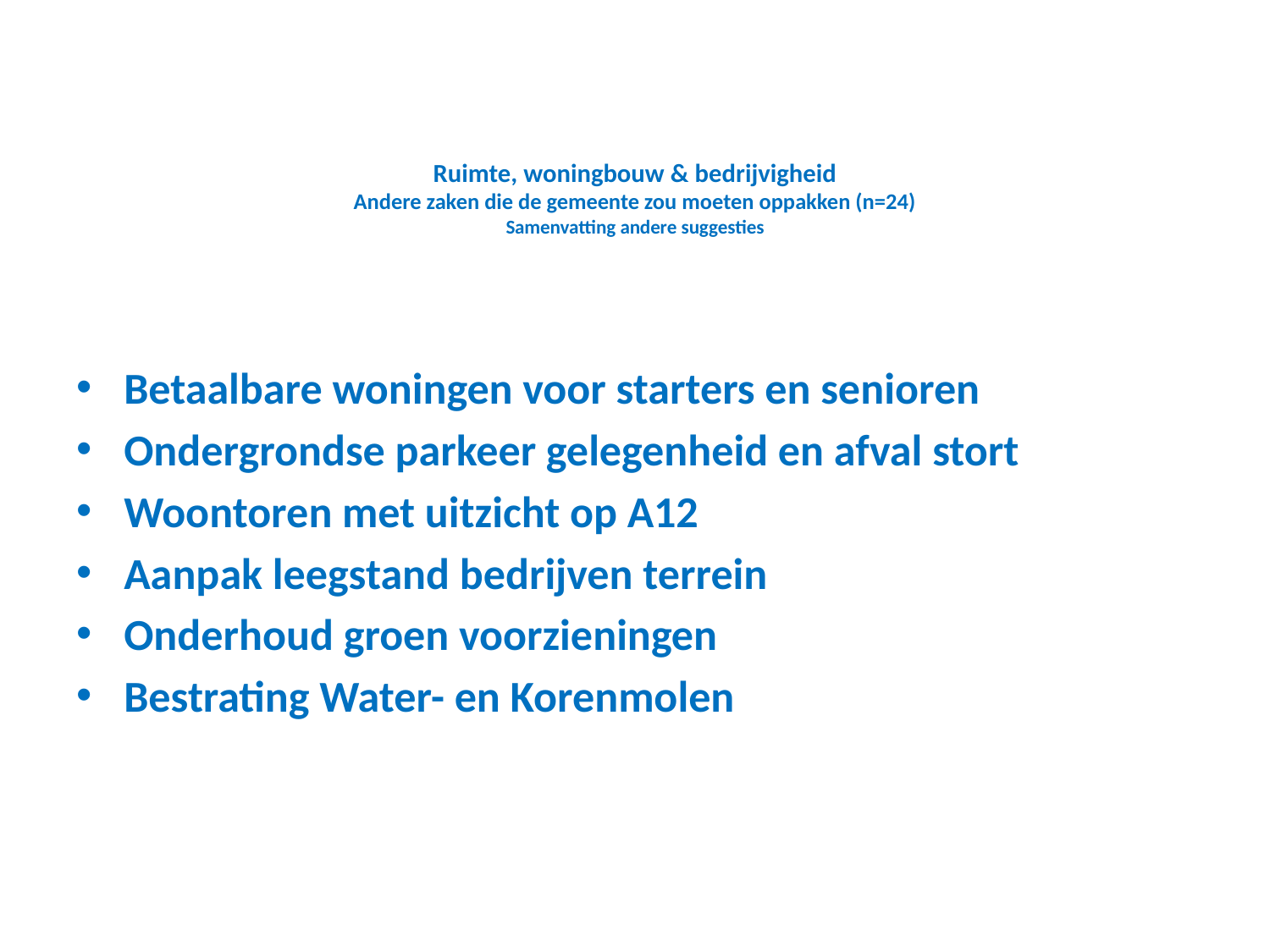

# Ruimte, woningbouw & bedrijvigheid Andere zaken die de gemeente zou moeten oppakken (n=24) Samenvatting andere suggesties

Betaalbare woningen voor starters en senioren
Ondergrondse parkeer gelegenheid en afval stort
Woontoren met uitzicht op A12
Aanpak leegstand bedrijven terrein
Onderhoud groen voorzieningen
Bestrating Water- en Korenmolen